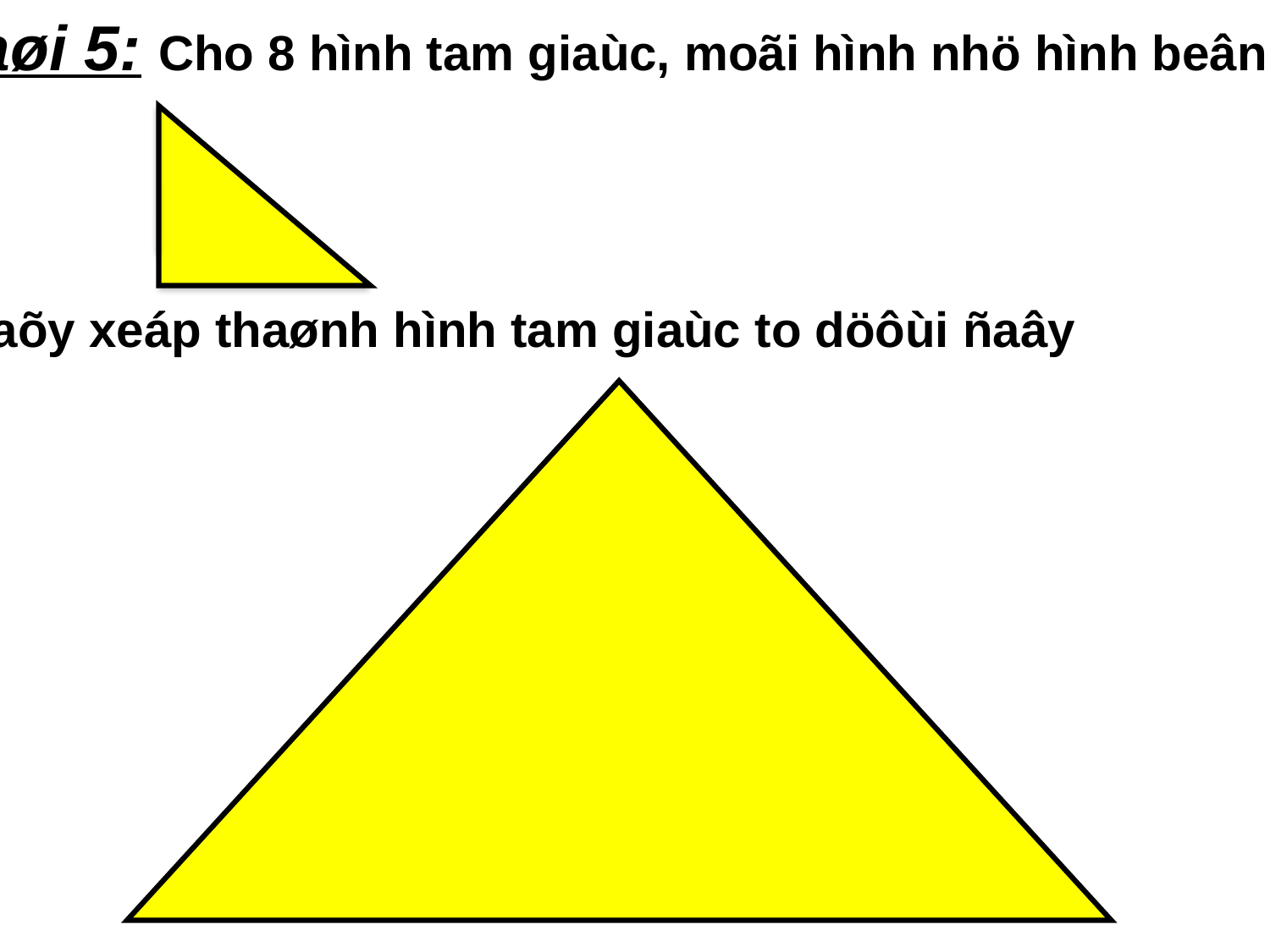

Baøi 5: Cho 8 hình tam giaùc, moãi hình nhö hình beân :

Haõy xeáp thaønh hình tam giaùc to döôùi ñaây